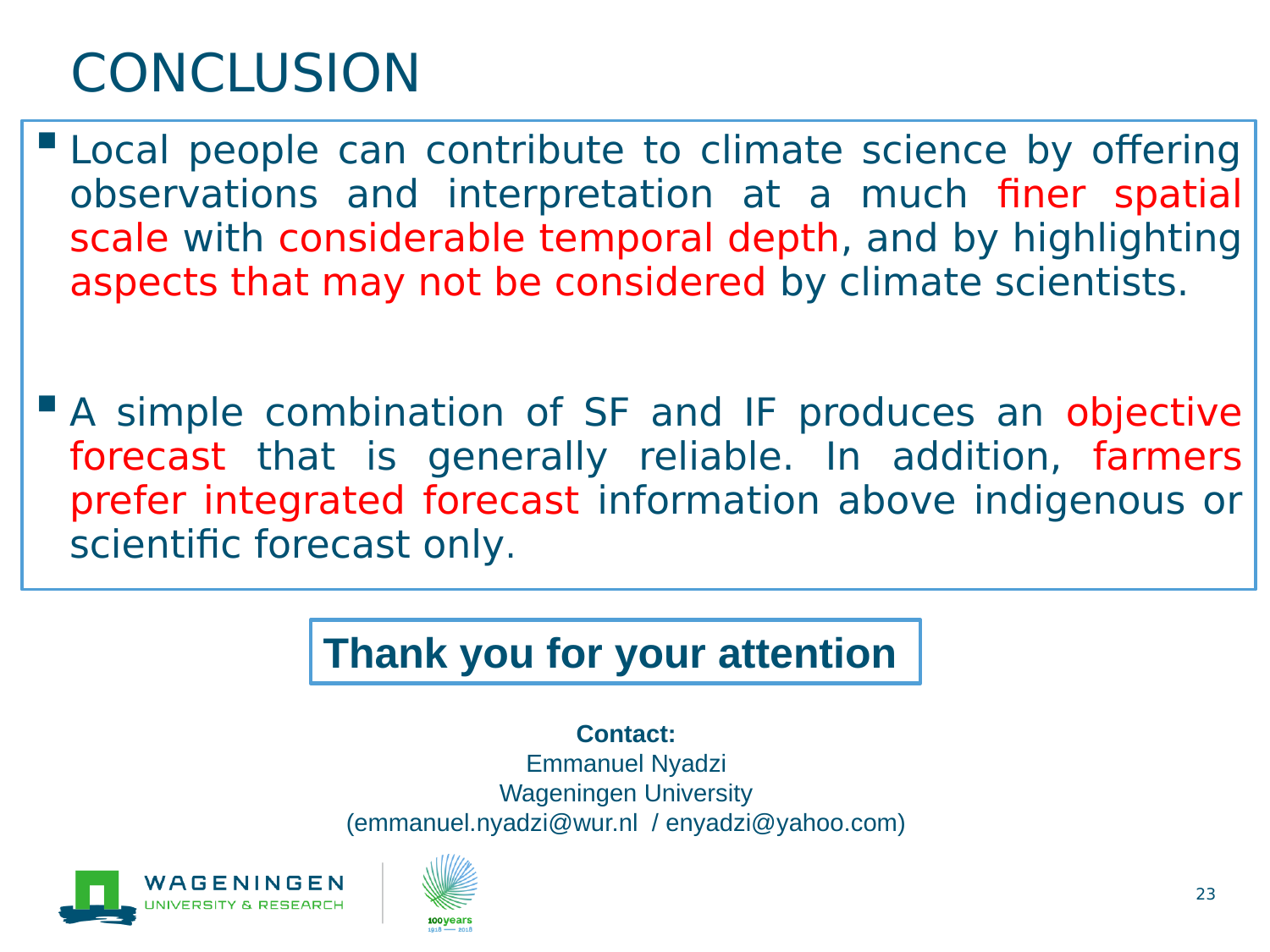

# CONCLUSION
Local people can contribute to climate science by offering observations and interpretation at a much finer spatial scale with considerable temporal depth, and by highlighting aspects that may not be considered by climate scientists.

A simple combination of SF and IF produces an objective forecast that is generally reliable. In addition, farmers prefer integrated forecast information above indigenous or scientific forecast only.

Thank you for your attention
Contact:
Emmanuel Nyadzi
Wageningen University
(emmanuel.nyadzi@wur.nl  / enyadzi@yahoo.com)
23